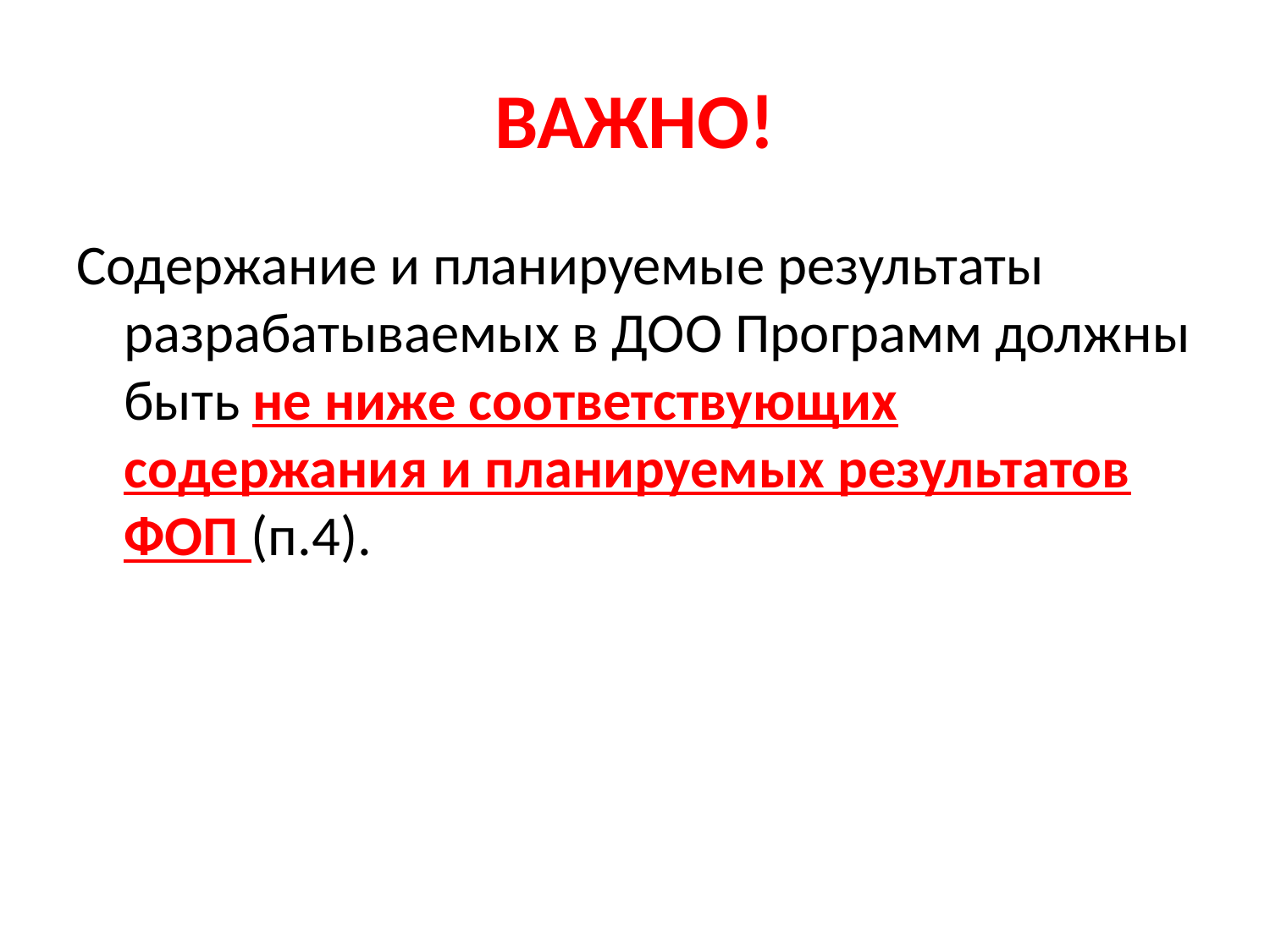

# ВАЖНО!
Содержание и планируемые результаты разрабатываемых в ДОО Программ должны быть не ниже соответствующих содержания и планируемых результатов ФОП (п.4).